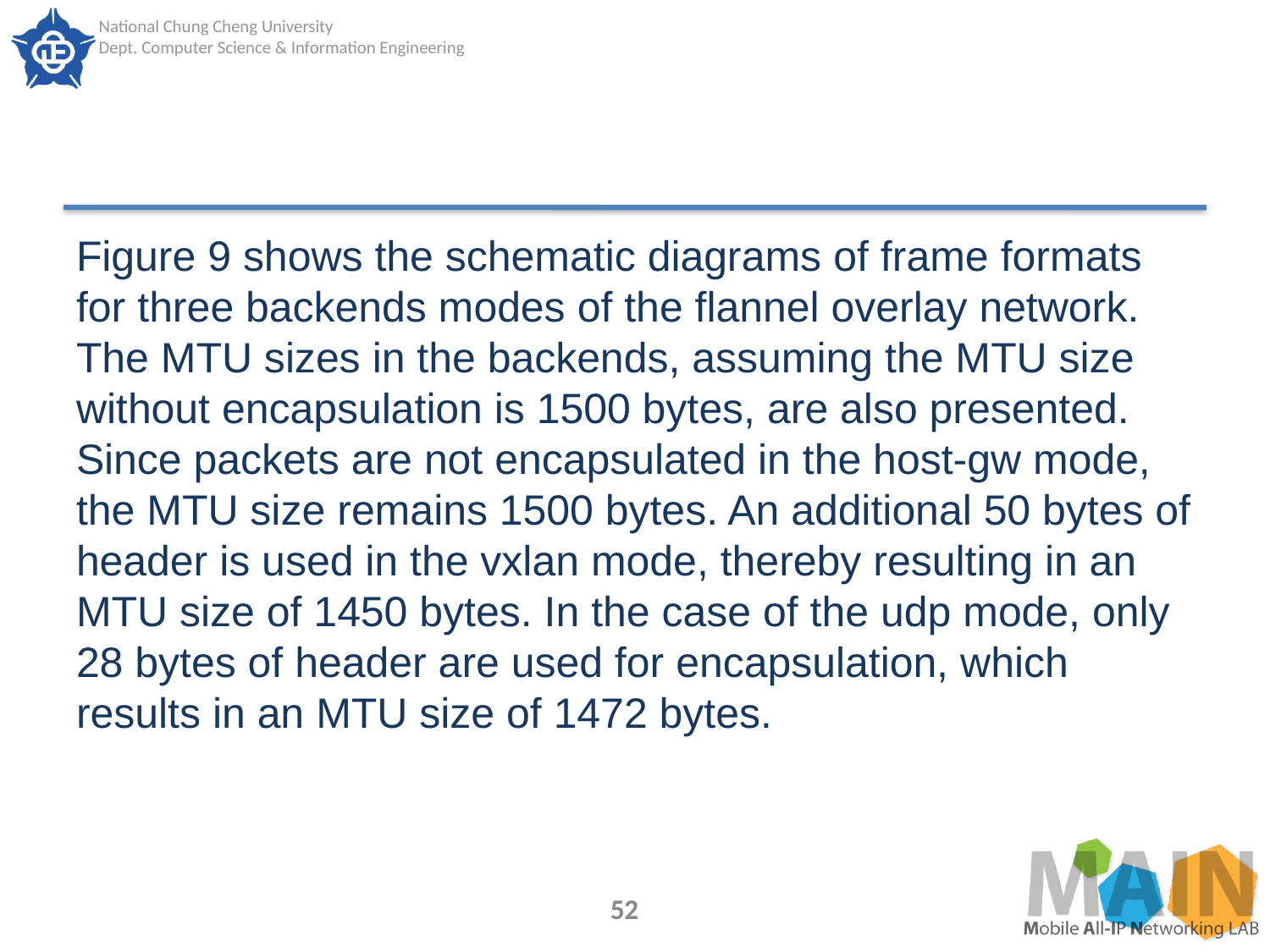

#
Figure 9 shows the schematic diagrams of frame formats for three backends modes of the flannel overlay network. The MTU sizes in the backends, assuming the MTU size without encapsulation is 1500 bytes, are also presented. Since packets are not encapsulated in the host-gw mode, the MTU size remains 1500 bytes. An additional 50 bytes of header is used in the vxlan mode, thereby resulting in an MTU size of 1450 bytes. In the case of the udp mode, only 28 bytes of header are used for encapsulation, which results in an MTU size of 1472 bytes.
52